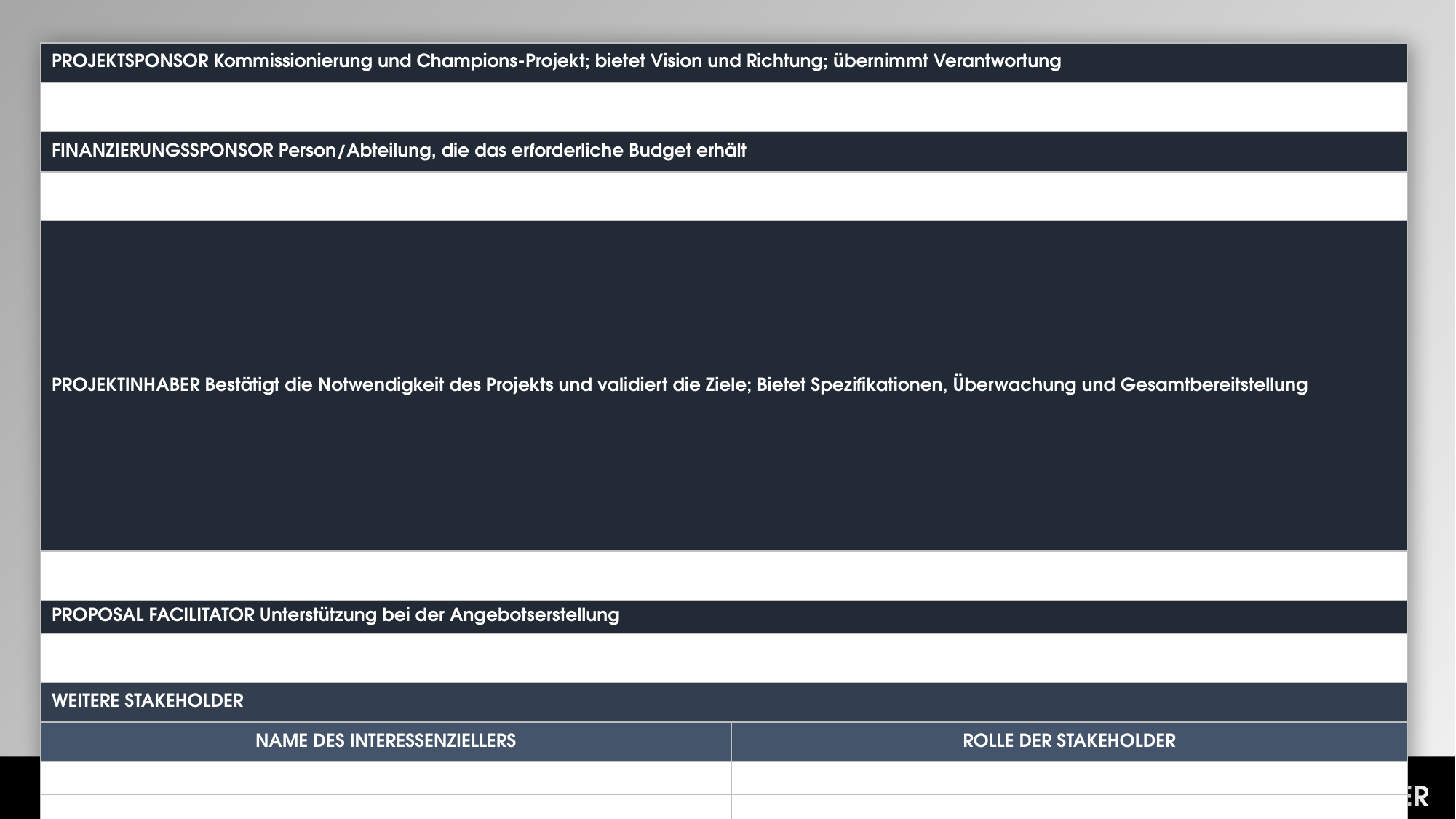

| PROJEKTSPONSOR Kommissionierung und Champions-Projekt; bietet Vision und Richtung; übernimmt Verantwortung |  |
| --- | --- |
|  |  |
| FINANZIERUNGSSPONSOR Person/Abteilung, die das erforderliche Budget erhält |  |
|  |  |
| PROJEKTINHABER Bestätigt die Notwendigkeit des Projekts und validiert die Ziele; Bietet Spezifikationen, Überwachung und Gesamtbereitstellung |  |
|  |  |
| PROPOSAL FACILITATOR Unterstützung bei der Angebotserstellung |  |
|  |  |
| WEITERE STAKEHOLDER |  |
| NAME DES INTERESSENZIELLERS | ROLLE DER STAKEHOLDER |
|  |  |
|  |  |
|  |  |
|  |  |

INTERESSENVERTRETER